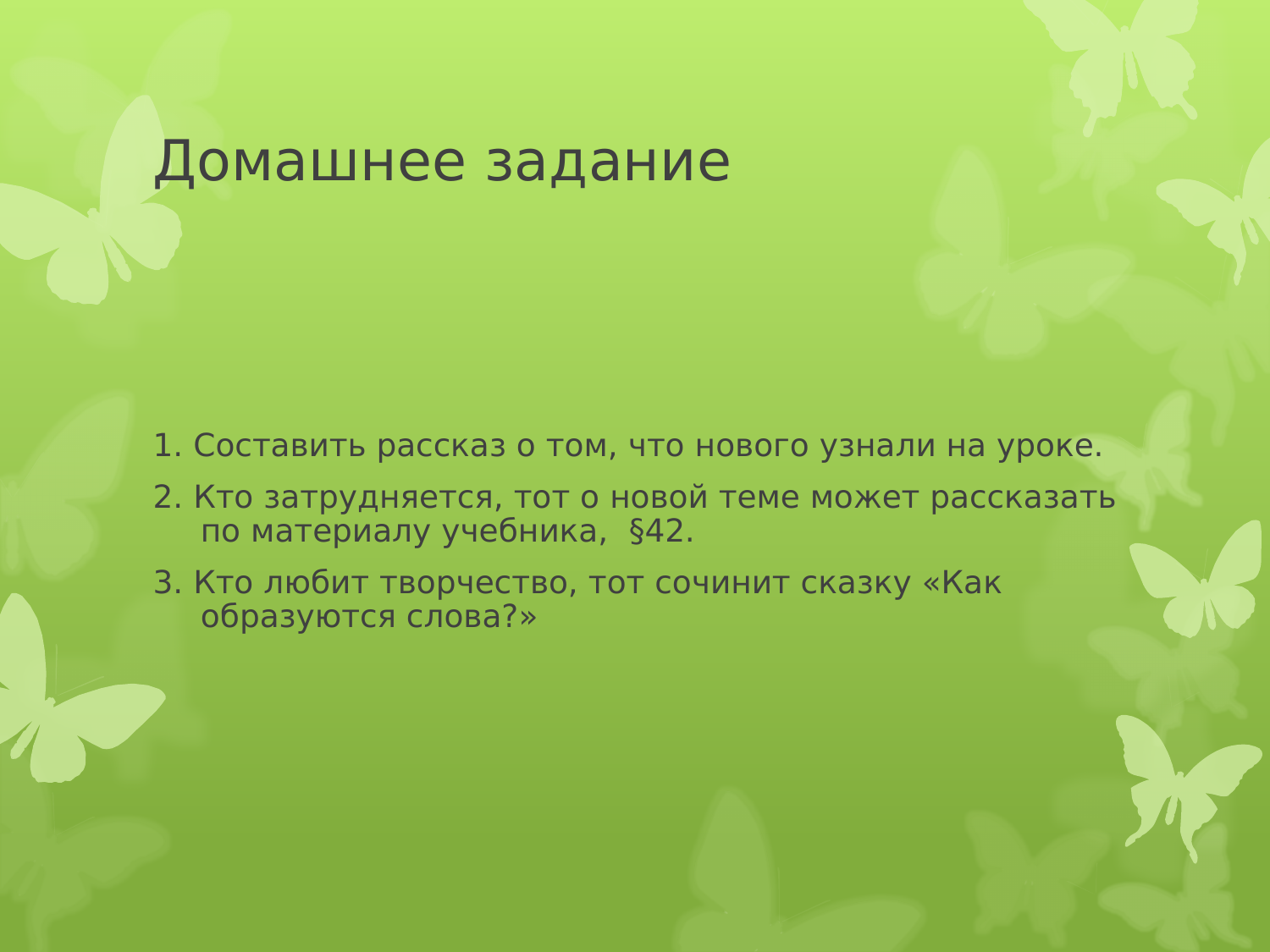

# Домашнее задание
1. Составить рассказ о том, что нового узнали на уроке.
2. Кто затрудняется, тот о новой теме может рассказать по материалу учебника,  §42.
3. Кто любит творчество, тот сочинит сказку «Как образуются слова?»